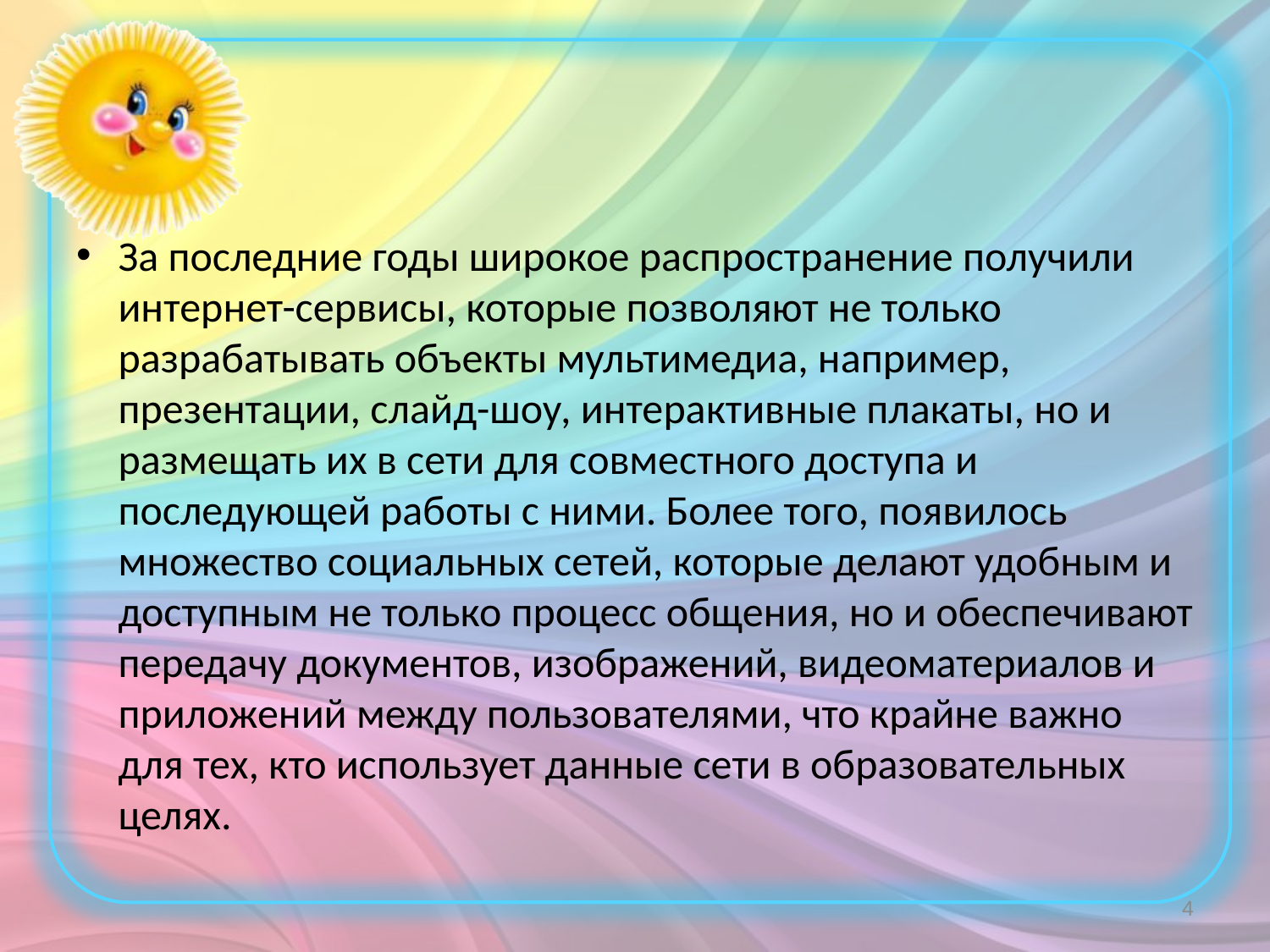

#
За последние годы широкое распространение получили интернет-сервисы, которые позволяют не только разрабатывать объекты мультимедиа, например, презентации, слайд-шоу, интерактивные плакаты, но и размещать их в сети для совместного доступа и последующей работы с ними. Более того, появилось множество социальных сетей, которые делают удобным и доступным не только процесс общения, но и обеспечивают передачу документов, изображений, видеоматериалов и приложений между пользователями, что крайне важно для тех, кто использует данные сети в образовательных целях.

4